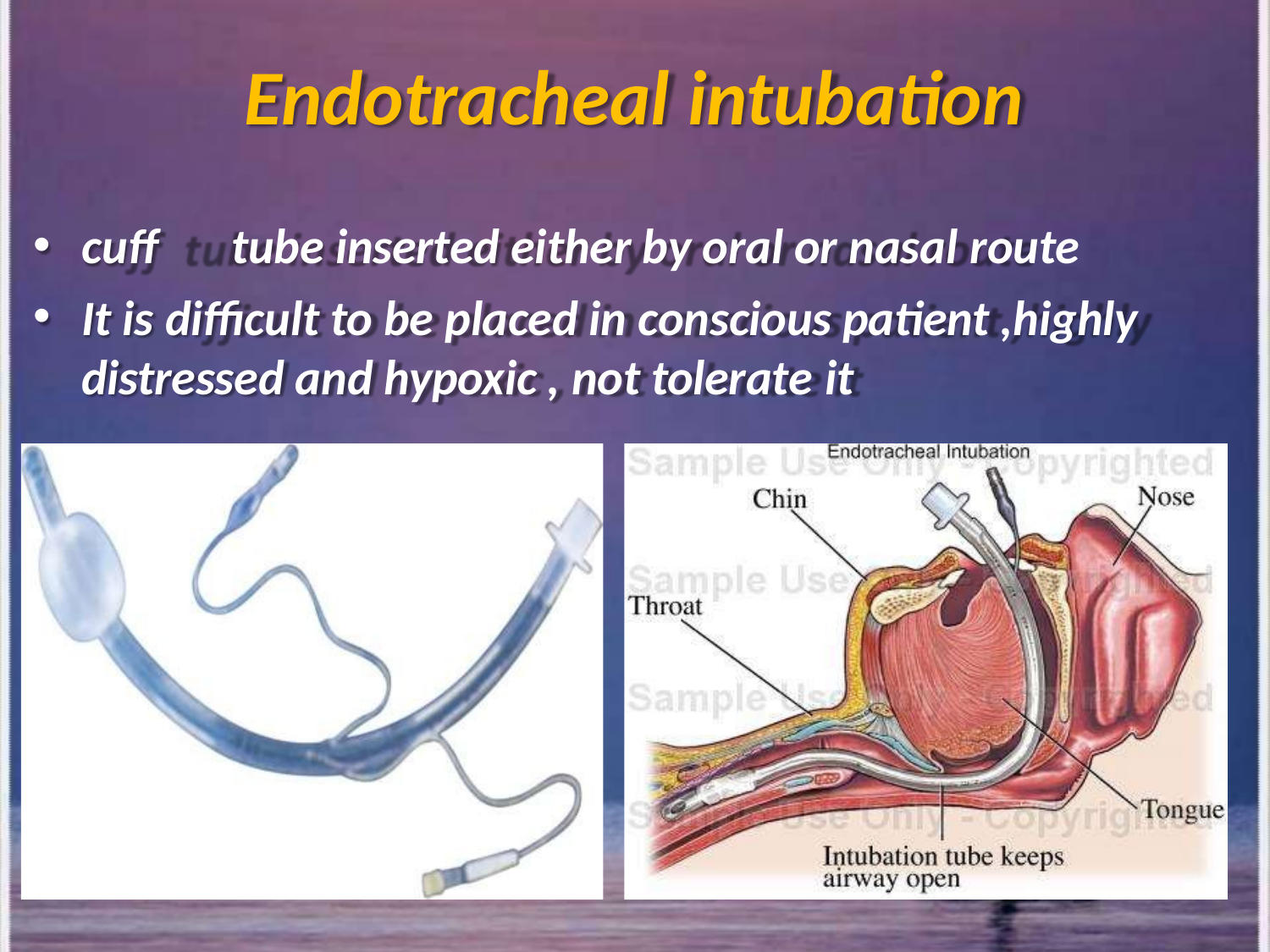

# Endotracheal intubation
cuff	tube inserted either by oral or nasal route
It is difficult to be placed in conscious patient ,highly  distressed and hypoxic , not tolerate it